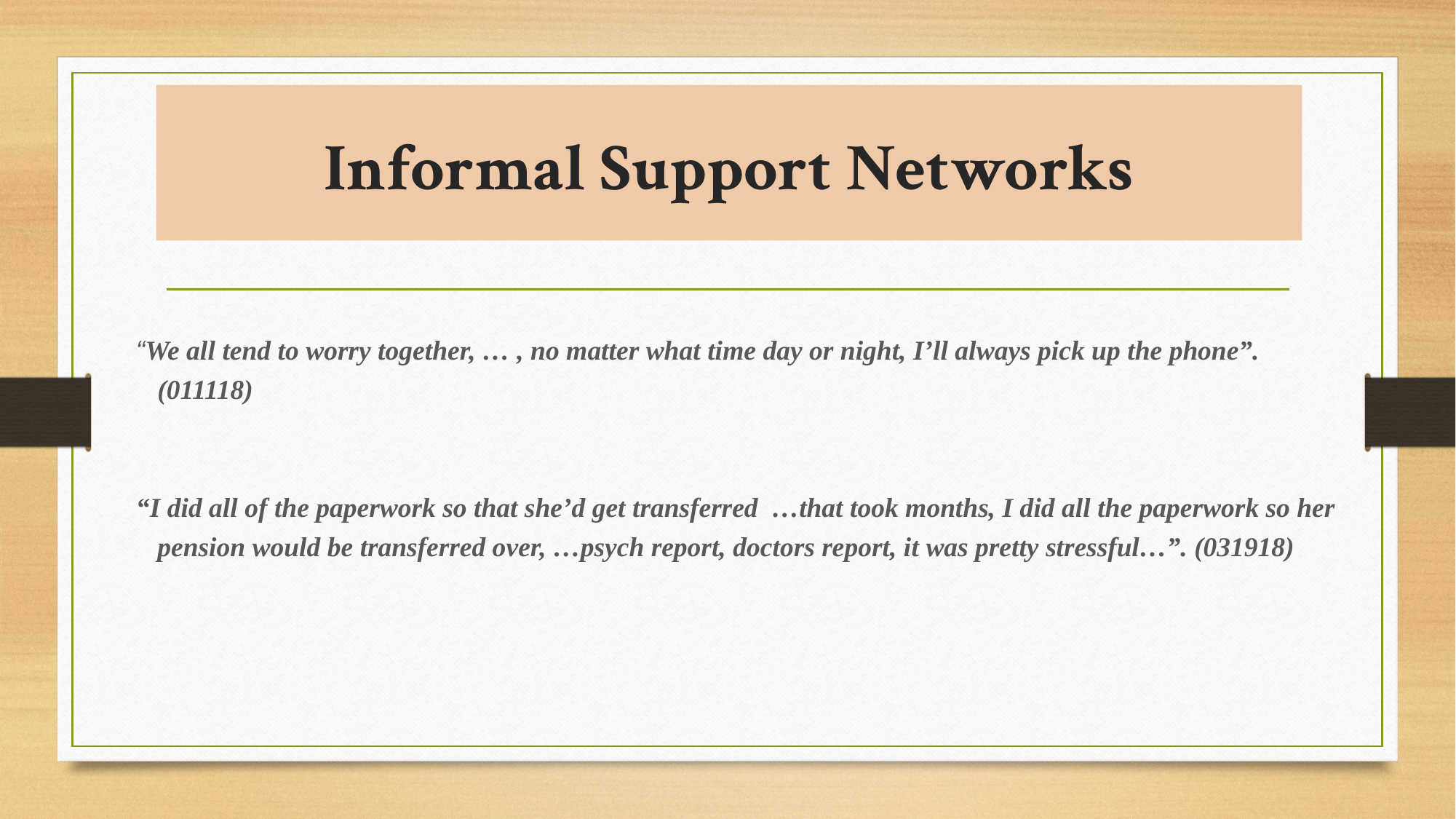

# Informal Support Networks
“We all tend to worry together, … , no matter what time day or night, I’ll always pick up the phone”.  (011118)

“I did all of the paperwork so that she’d get transferred  …that took months, I did all the paperwork so her pension would be transferred over, …psych report, doctors report, it was pretty stressful…”. (031918)